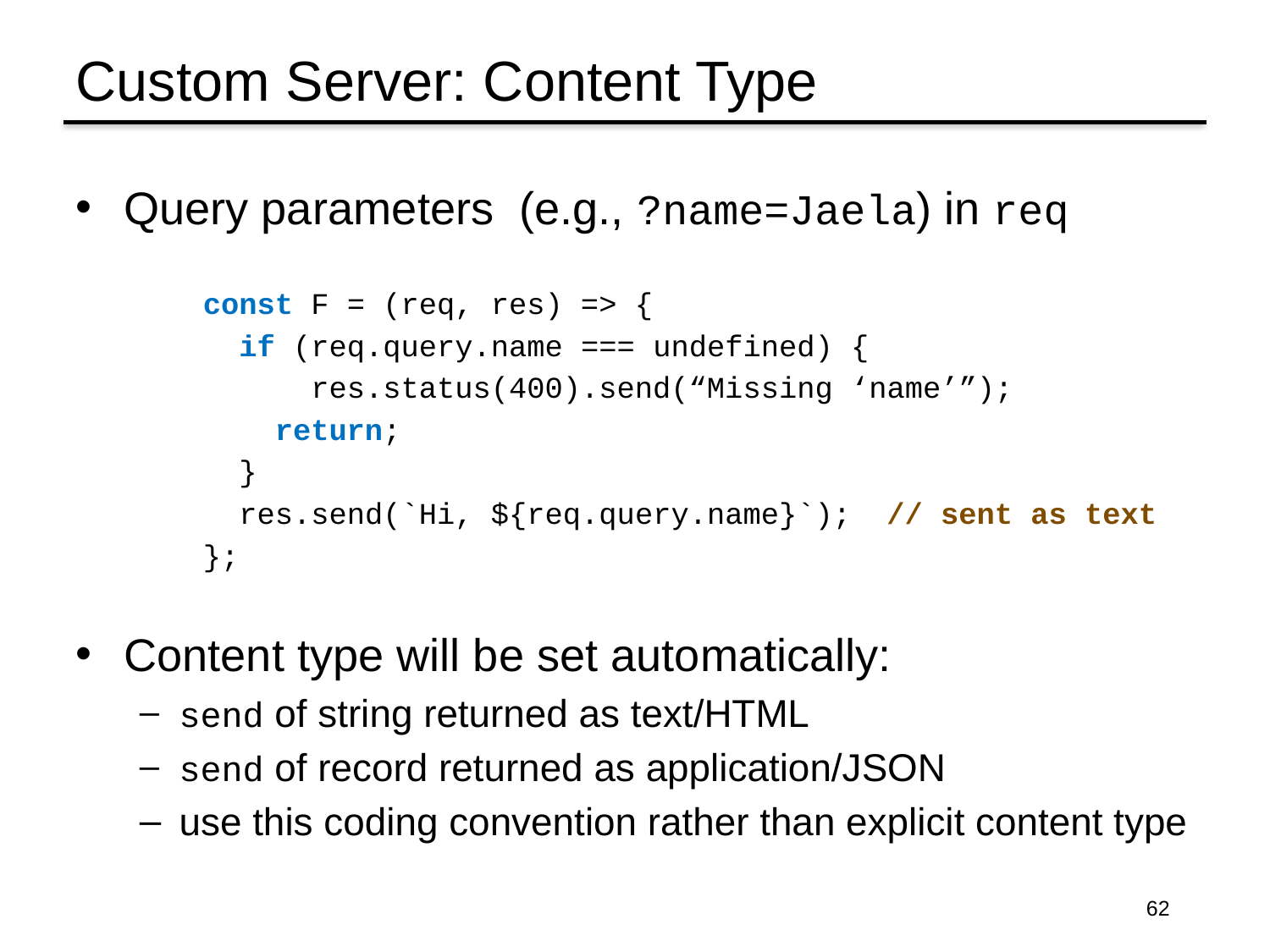

# Custom Server: Content Type
Query parameters  (e.g., ?name=Jaela) in req

const F = (req, res) => {
  if (req.query.name === undefined) {
      res.status(400).send(“Missing ‘name’”);
    return;
  }
  res.send(`Hi, ${req.query.name}`);  // sent as text
};

Content type will be set automatically:
send of string returned as text/HTML
send of record returned as application/JSON
use this coding convention rather than explicit content type
62